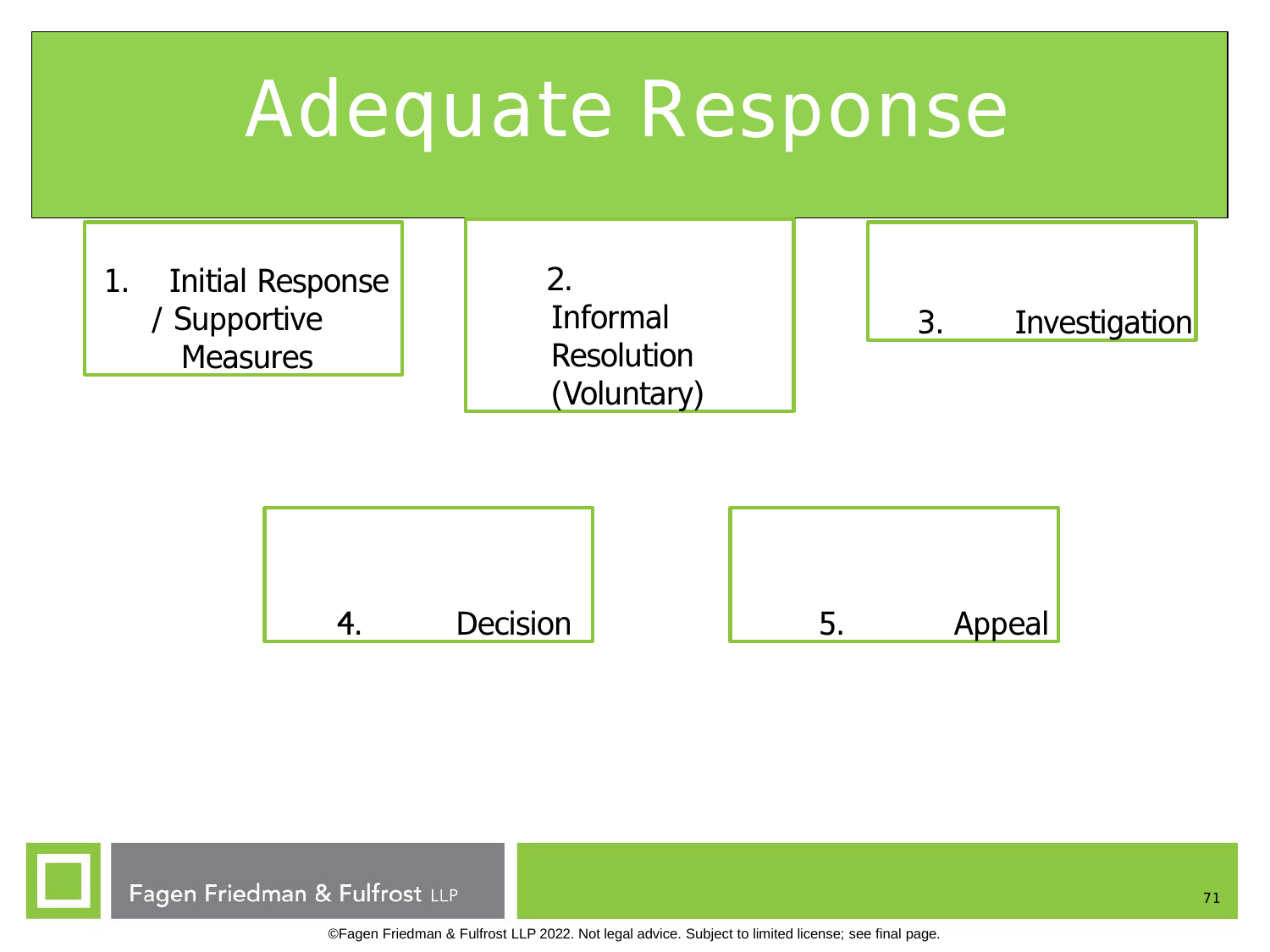

# Adequate Response

2.	Informal  Resolution  (Voluntary)

1.	Initial Response
/ Supportive  Measures

3.	Investigation

4.	Decision

5.	Appeal
71
©Fagen Friedman & Fulfrost LLP 2022. Not legal advice. Subject to limited license; see final page.